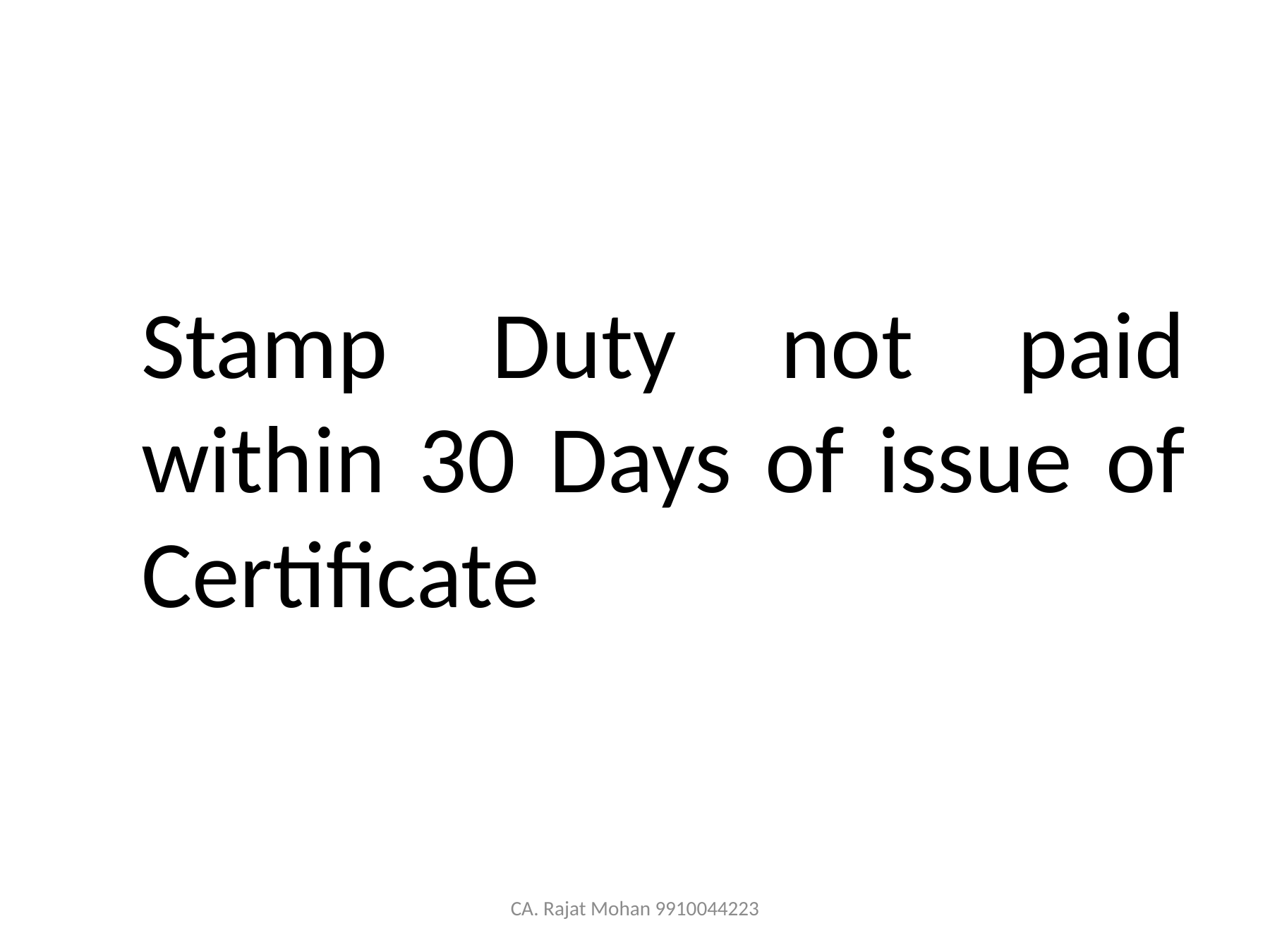

#
Stamp Duty not paid within 30 Days of issue of Certificate
CA. Rajat Mohan 9910044223